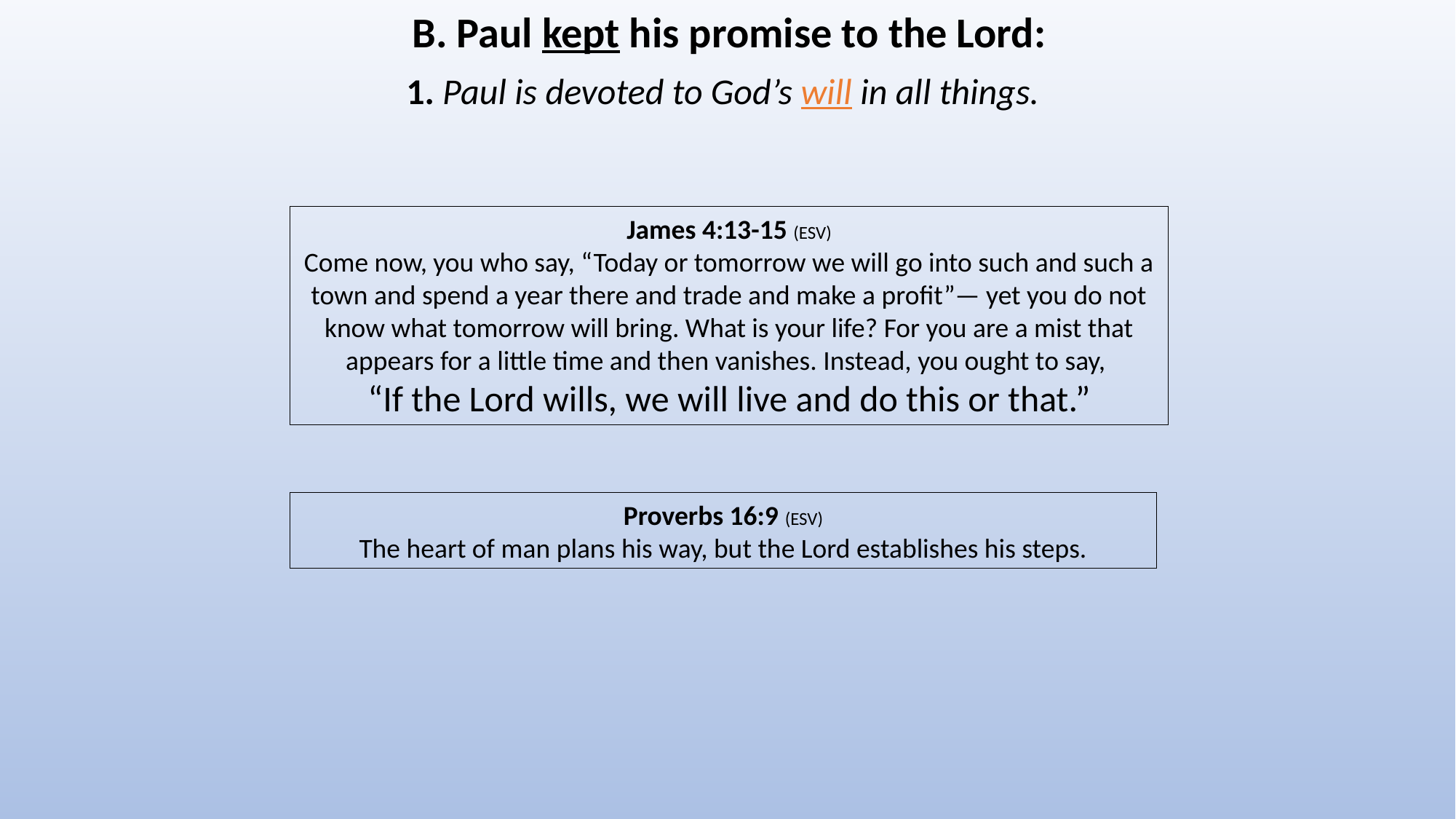

B. Paul kept his promise to the Lord:
1. Paul is devoted to God’s will in all things.
James 4:13-15 (ESV)
Come now, you who say, “Today or tomorrow we will go into such and such a town and spend a year there and trade and make a profit”— yet you do not know what tomorrow will bring. What is your life? For you are a mist that appears for a little time and then vanishes. Instead, you ought to say,
“If the Lord wills, we will live and do this or that.”
Proverbs 16:9 (ESV)
The heart of man plans his way, but the Lord establishes his steps.